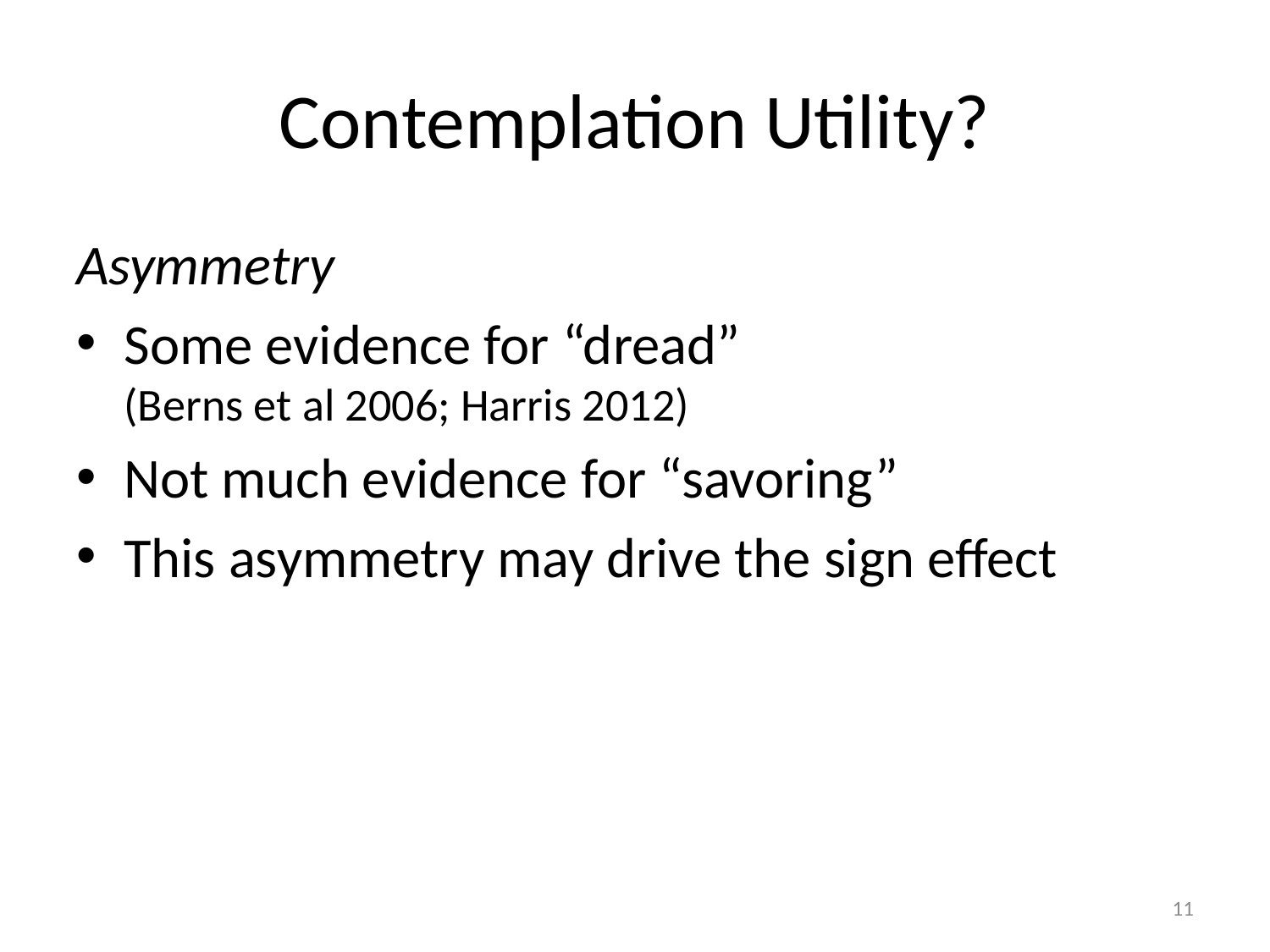

# Contemplation Utility?
Asymmetry
Some evidence for “dread”
(Berns et al 2006; Harris 2012)
Not much evidence for “savoring”
This asymmetry may drive the sign effect
11